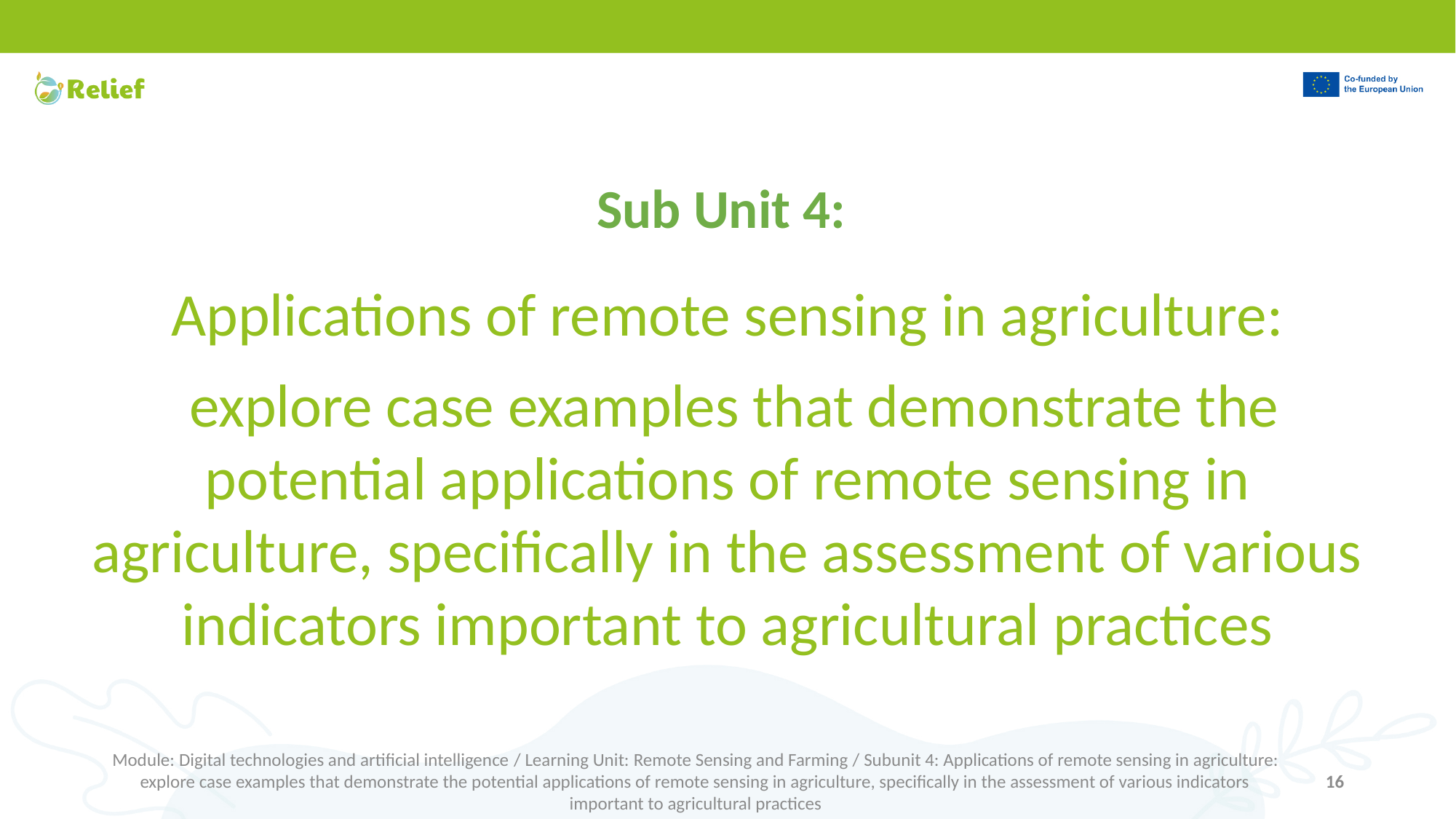

Sub Unit 4:
Applications of remote sensing in agriculture:

 explore case examples that demonstrate the potential applications of remote sensing in agriculture, specifically in the assessment of various indicators important to agricultural practices
Module: Digital technologies and artificial intelligence / Learning Unit: Remote Sensing and Farming / Subunit 4: Applications of remote sensing in agriculture: explore case examples that demonstrate the potential applications of remote sensing in agriculture, specifically in the assessment of various indicators important to agricultural practices
16